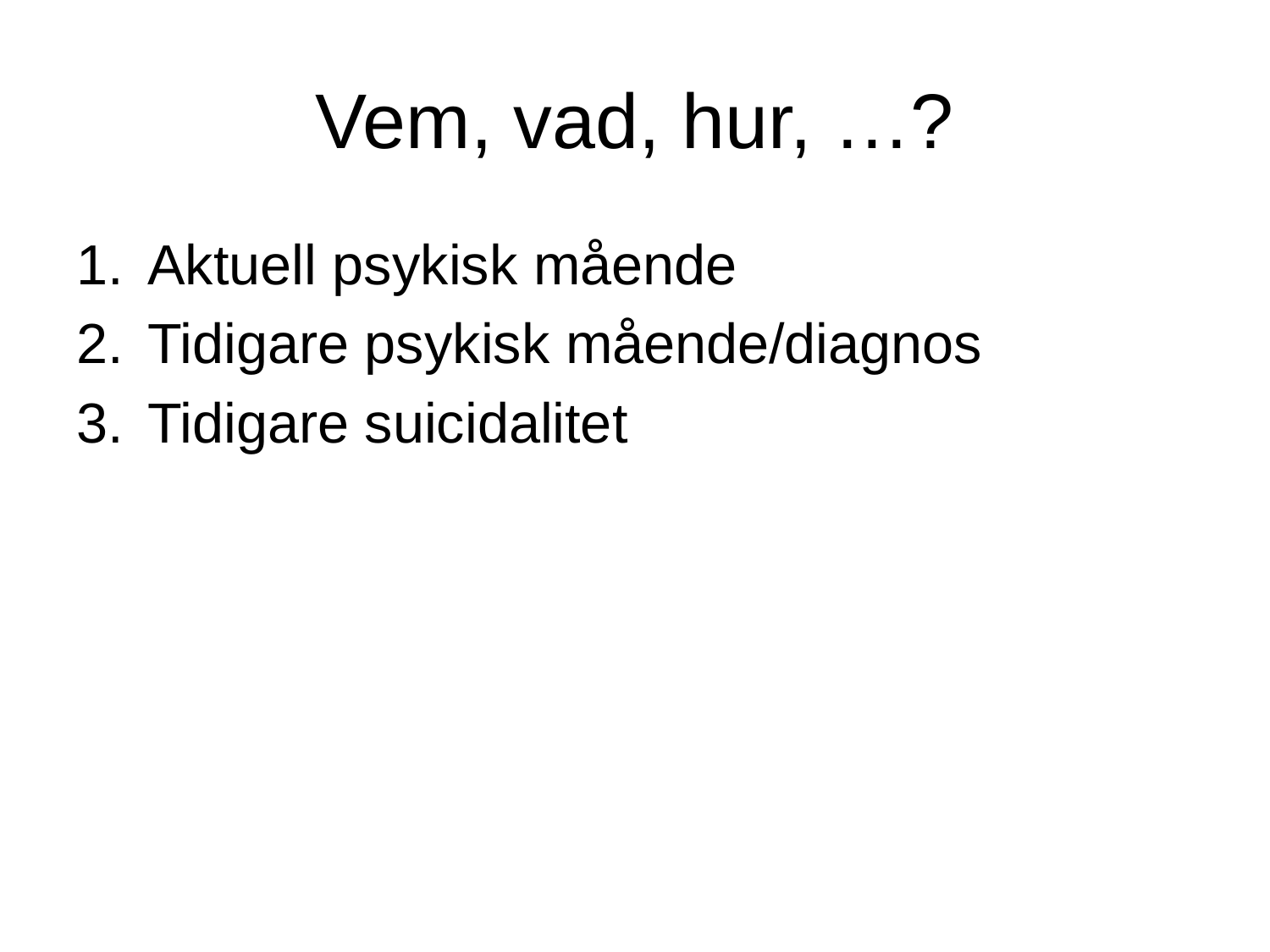

# Vem, vad, hur, …?
Aktuell psykisk mående
Tidigare psykisk mående/diagnos
Tidigare suicidalitet